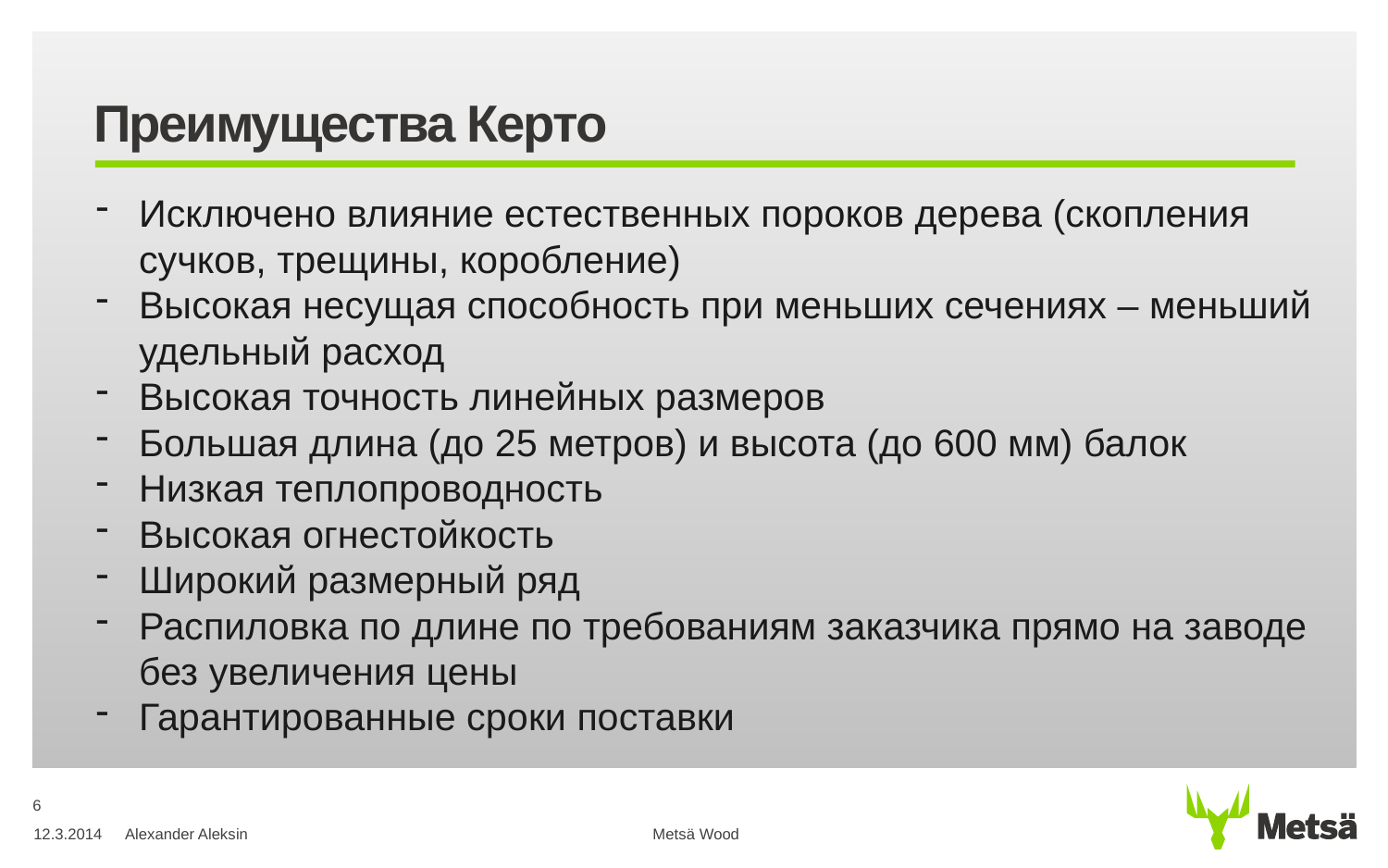

# Преимущества Керто
Исключено влияние естественных пороков дерева (скопления сучков, трещины, коробление)
Высокая несущая способность при меньших сечениях – меньший удельный расход
Высокая точность линейных размеров
Большая длина (до 25 метров) и высота (до 600 мм) балок
Низкая теплопроводность
Высокая огнестойкость
Широкий размерный ряд
Распиловка по длине по требованиям заказчика прямо на заводе без увеличения цены
Гарантированные сроки поставки

6
12.3.2014

Alexander Aleksin